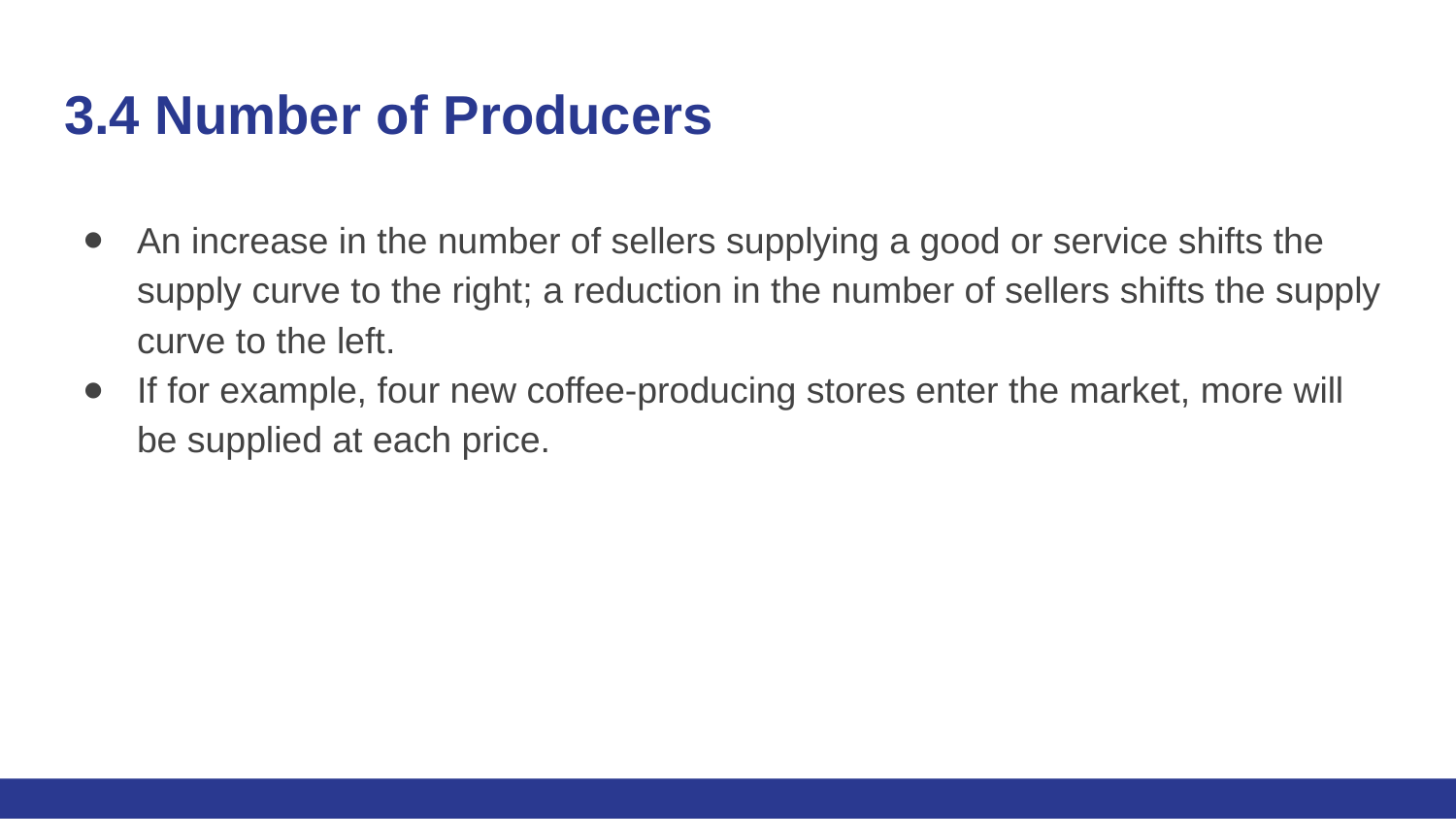

# 3.4 Number of Producers
An increase in the number of sellers supplying a good or service shifts the supply curve to the right; a reduction in the number of sellers shifts the supply curve to the left.
If for example, four new coffee-producing stores enter the market, more will be supplied at each price.